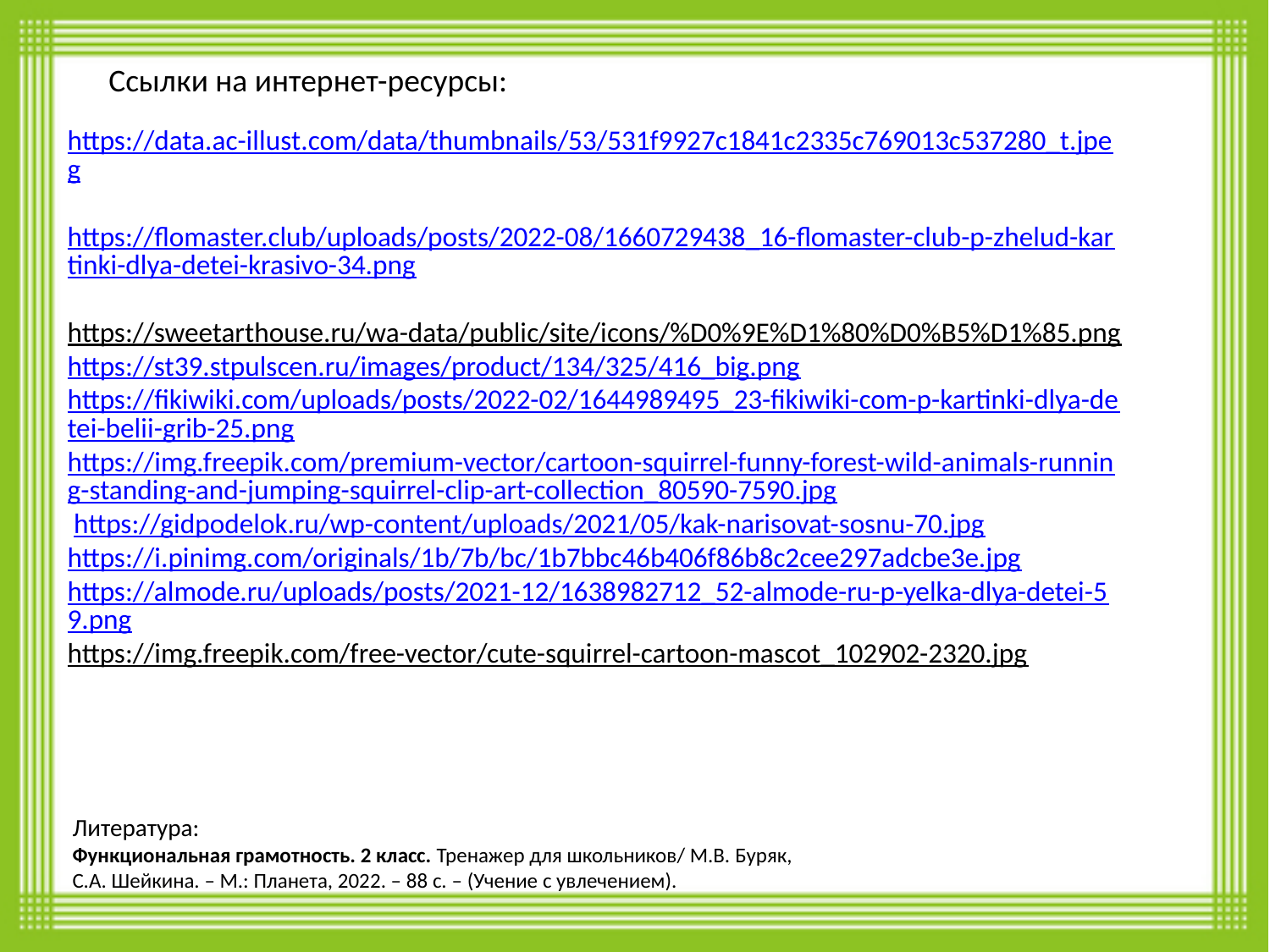

Ссылки на интернет-ресурсы:
https://data.ac-illust.com/data/thumbnails/53/531f9927c1841c2335c769013c537280_t.jpeg https://flomaster.club/uploads/posts/2022-08/1660729438_16-flomaster-club-p-zhelud-kartinki-dlya-detei-krasivo-34.png
https://sweetarthouse.ru/wa-data/public/site/icons/%D0%9E%D1%80%D0%B5%D1%85.png https://st39.stpulscen.ru/images/product/134/325/416_big.png https://fikiwiki.com/uploads/posts/2022-02/1644989495_23-fikiwiki-com-p-kartinki-dlya-detei-belii-grib-25.png
https://img.freepik.com/premium-vector/cartoon-squirrel-funny-forest-wild-animals-running-standing-and-jumping-squirrel-clip-art-collection_80590-7590.jpg https://gidpodelok.ru/wp-content/uploads/2021/05/kak-narisovat-sosnu-70.jpg https://i.pinimg.com/originals/1b/7b/bc/1b7bbc46b406f86b8c2cee297adcbe3e.jpg https://almode.ru/uploads/posts/2021-12/1638982712_52-almode-ru-p-yelka-dlya-detei-59.png
https://img.freepik.com/free-vector/cute-squirrel-cartoon-mascot_102902-2320.jpg

Литература:
Функциональная грамотность. 2 класс. Тренажер для школьников/ М.В. Буряк, С.А. Шейкина. – М.: Планета, 2022. – 88 с. – (Учение с увлечением).